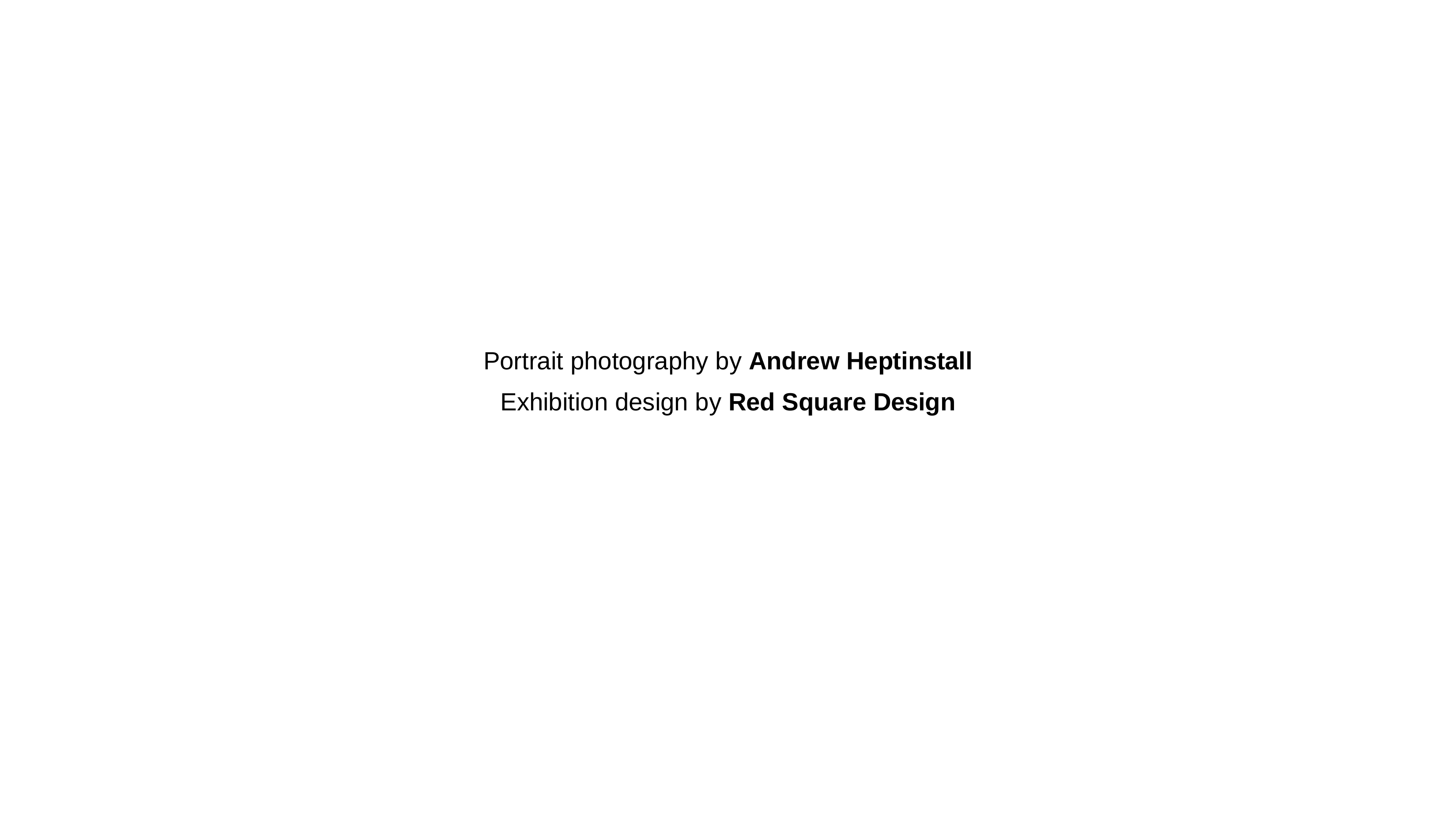

Portrait photography by Andrew Heptinstall
Exhibition design by Red Square Design